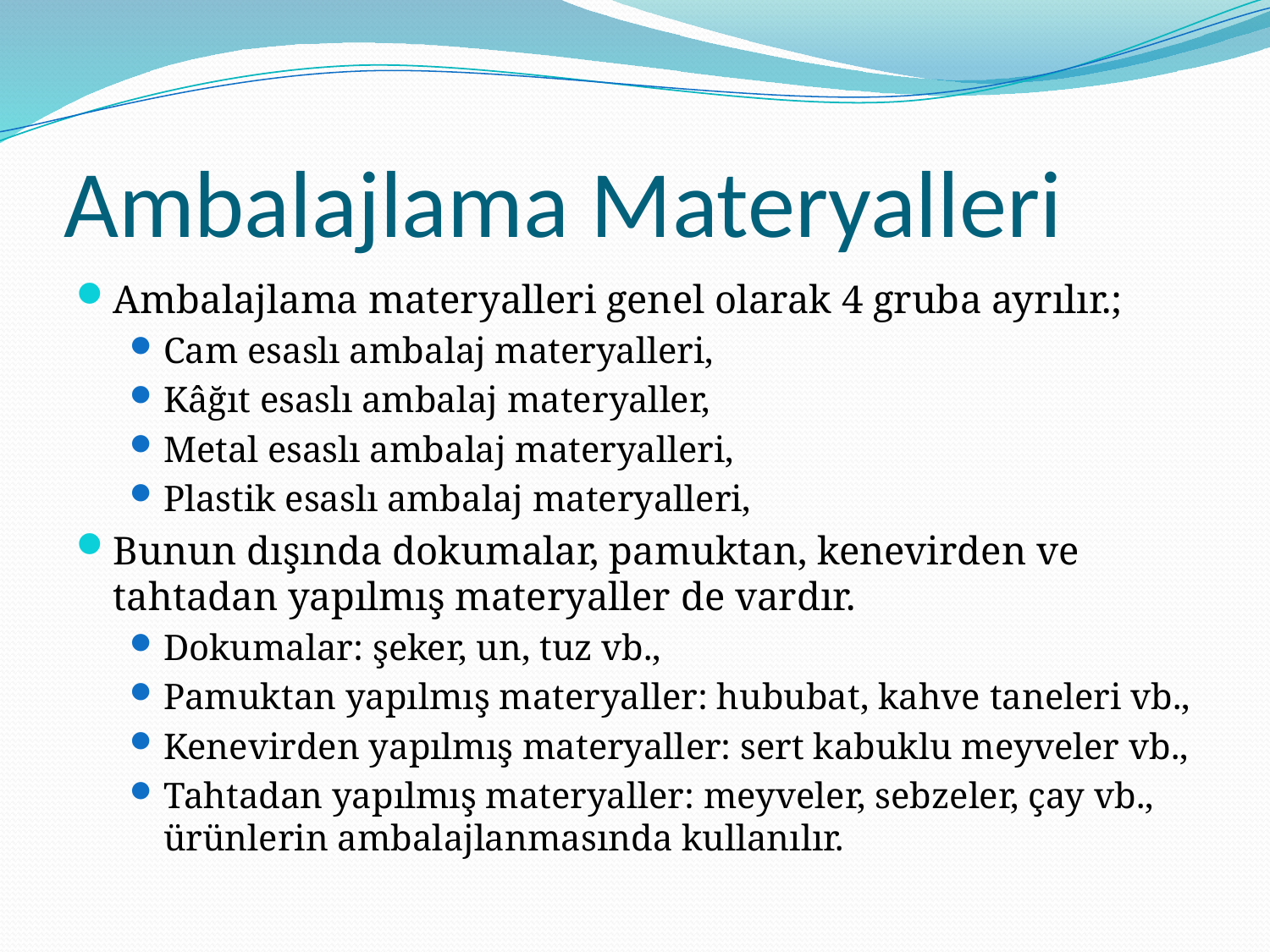

# Ambalajlama Materyalleri
Ambalajlama materyalleri genel olarak 4 gruba ayrılır.;
Cam esaslı ambalaj materyalleri,
Kâğıt esaslı ambalaj materyaller,
Metal esaslı ambalaj materyalleri,
Plastik esaslı ambalaj materyalleri,
Bunun dışında dokumalar, pamuktan, kenevirden ve tahtadan yapılmış materyaller de vardır.
Dokumalar: şeker, un, tuz vb.,
Pamuktan yapılmış materyaller: hububat, kahve taneleri vb.,
Kenevirden yapılmış materyaller: sert kabuklu meyveler vb.,
Tahtadan yapılmış materyaller: meyveler, sebzeler, çay vb., ürünlerin ambalajlanmasında kullanılır.